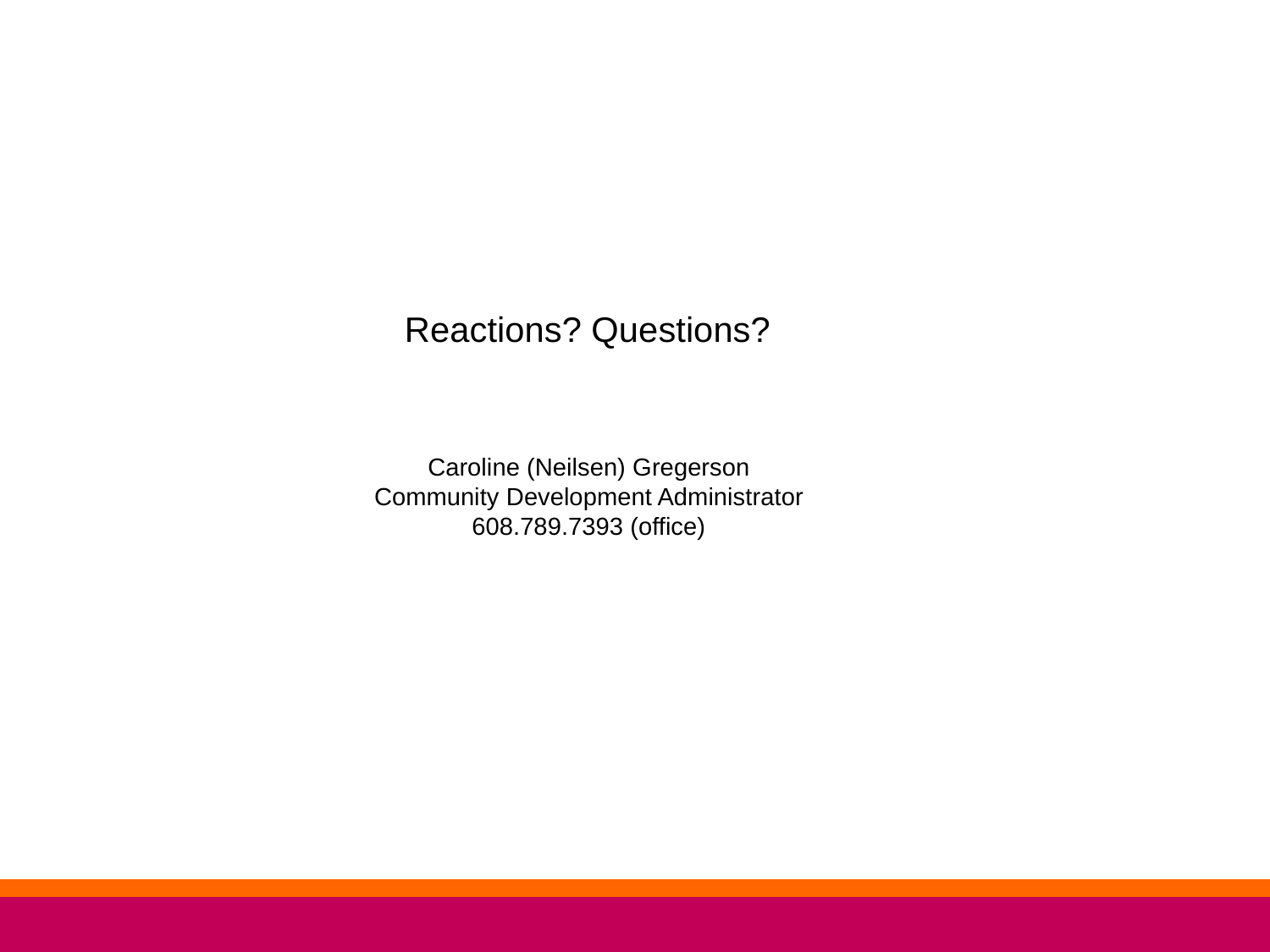

Reactions? Questions?

Caroline (Neilsen) Gregerson
Community Development Administrator
608.789.7393 (office)